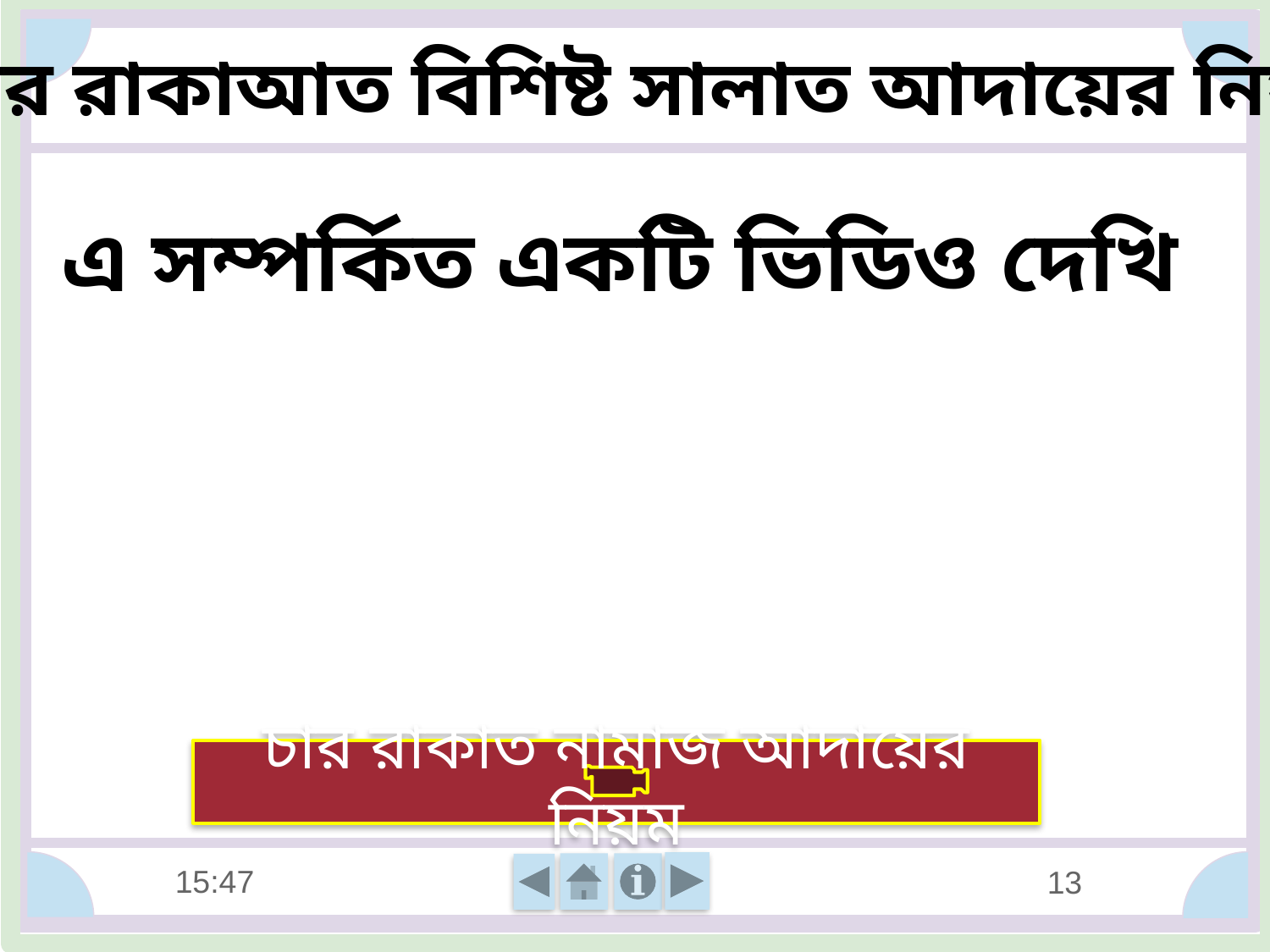

চার রাকাআত বিশিষ্ট সালাত আদায়ের নিয়ম
এ সম্পর্কিত একটি ভিডিও দেখি
চার রাকাত নামাজ আদায়ের নিয়ম